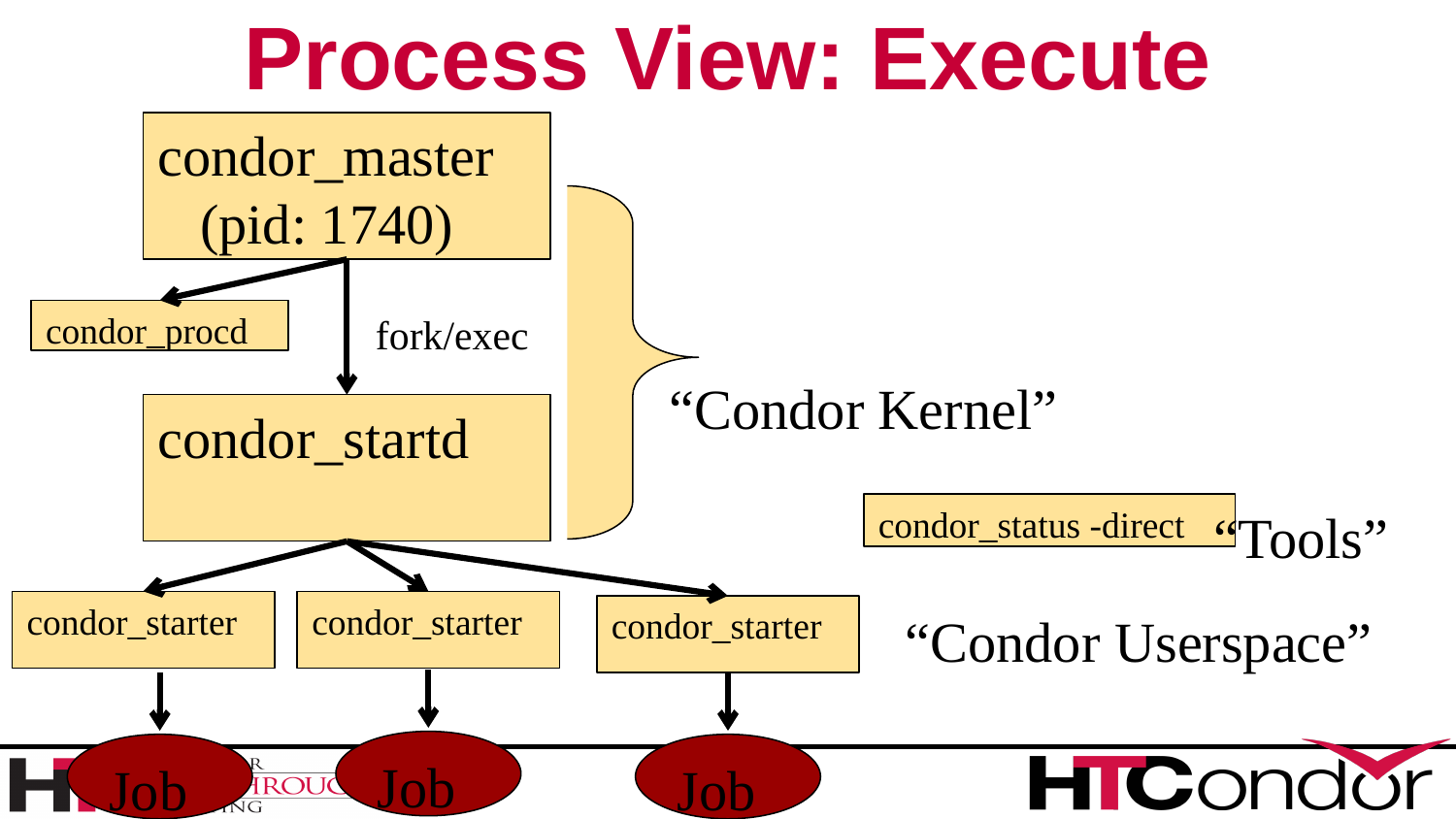

# Process View: Execute
condor_master
   (pid: 1740)

condor_procd

fork/exec
“Condor Kernel”
condor_startd
condor_status -direct
“Tools”
condor_starter
condor_starter
condor_starter
“Condor Userspace”
Job
Job
Job
18